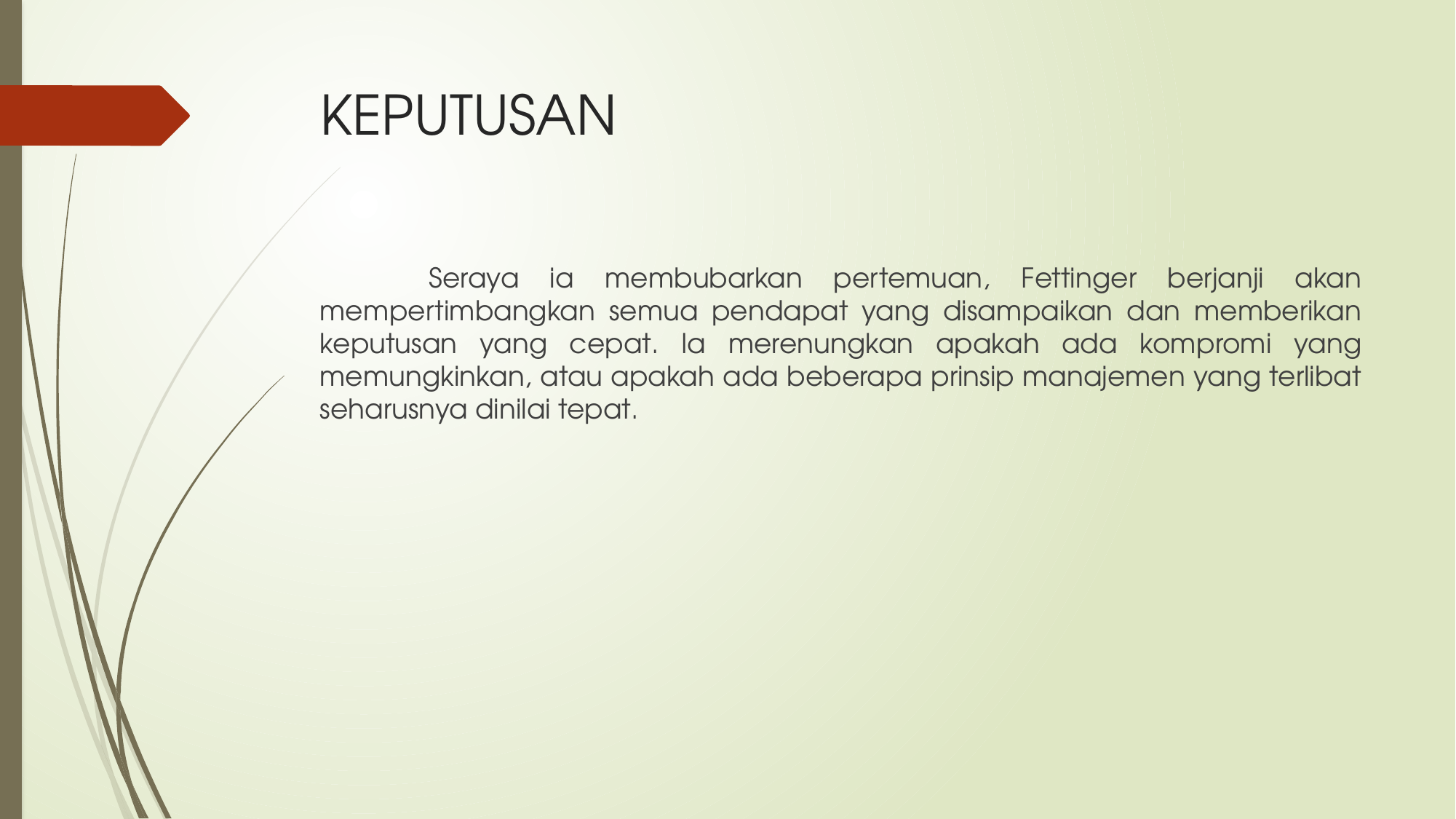

# KEPUTUSAN
	Seraya ia membubarkan pertemuan, Fettinger berjanji akan mempertimbangkan semua pendapat yang disampaikan dan memberikan keputusan yang cepat. Ia merenungkan apakah ada kompromi yang memungkinkan, atau apakah ada beberapa prinsip manajemen yang terlibat seharusnya dinilai tepat.